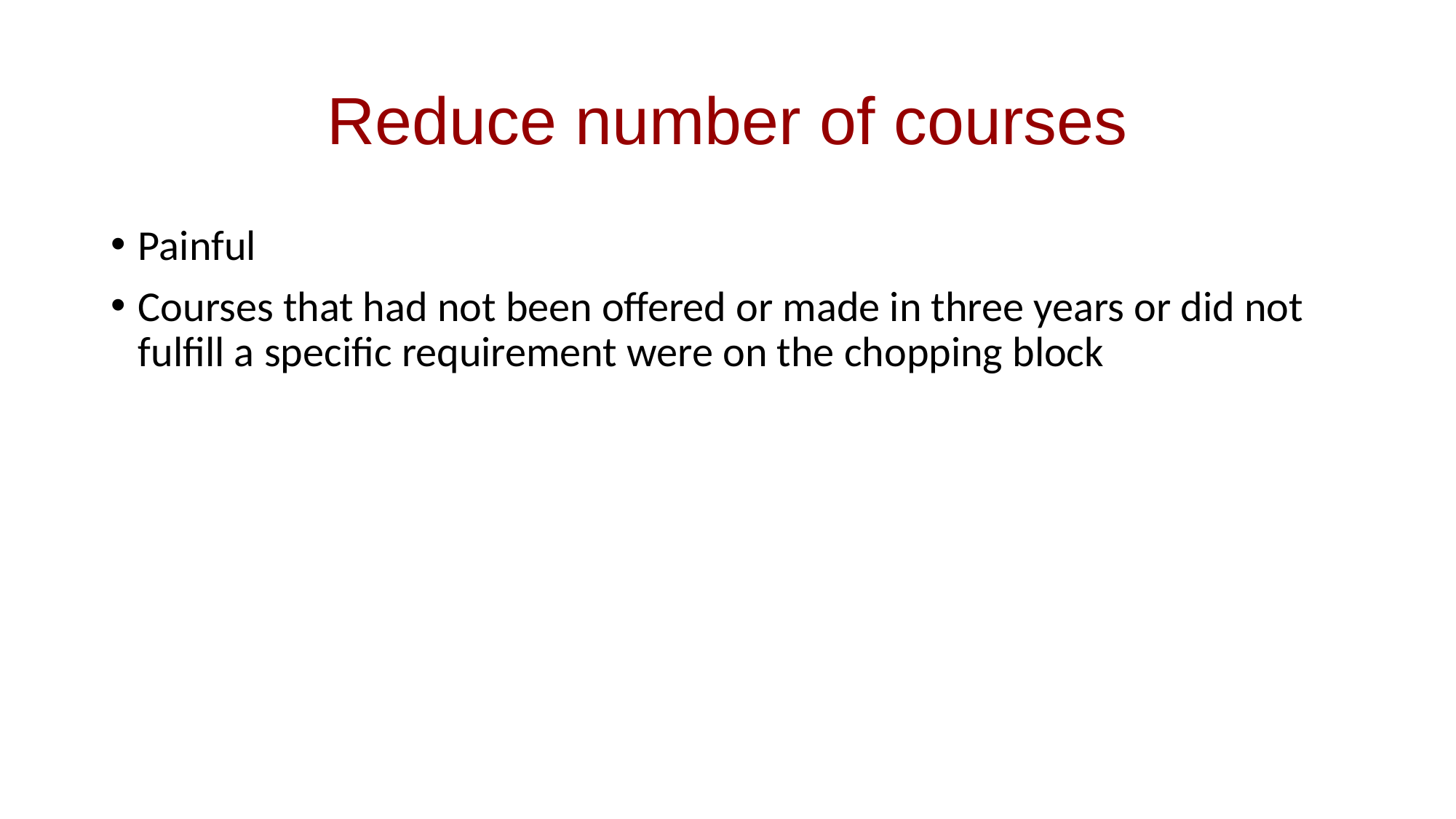

# Reduce number of courses
Painful
Courses that had not been offered or made in three years or did not fulfill a specific requirement were on the chopping block